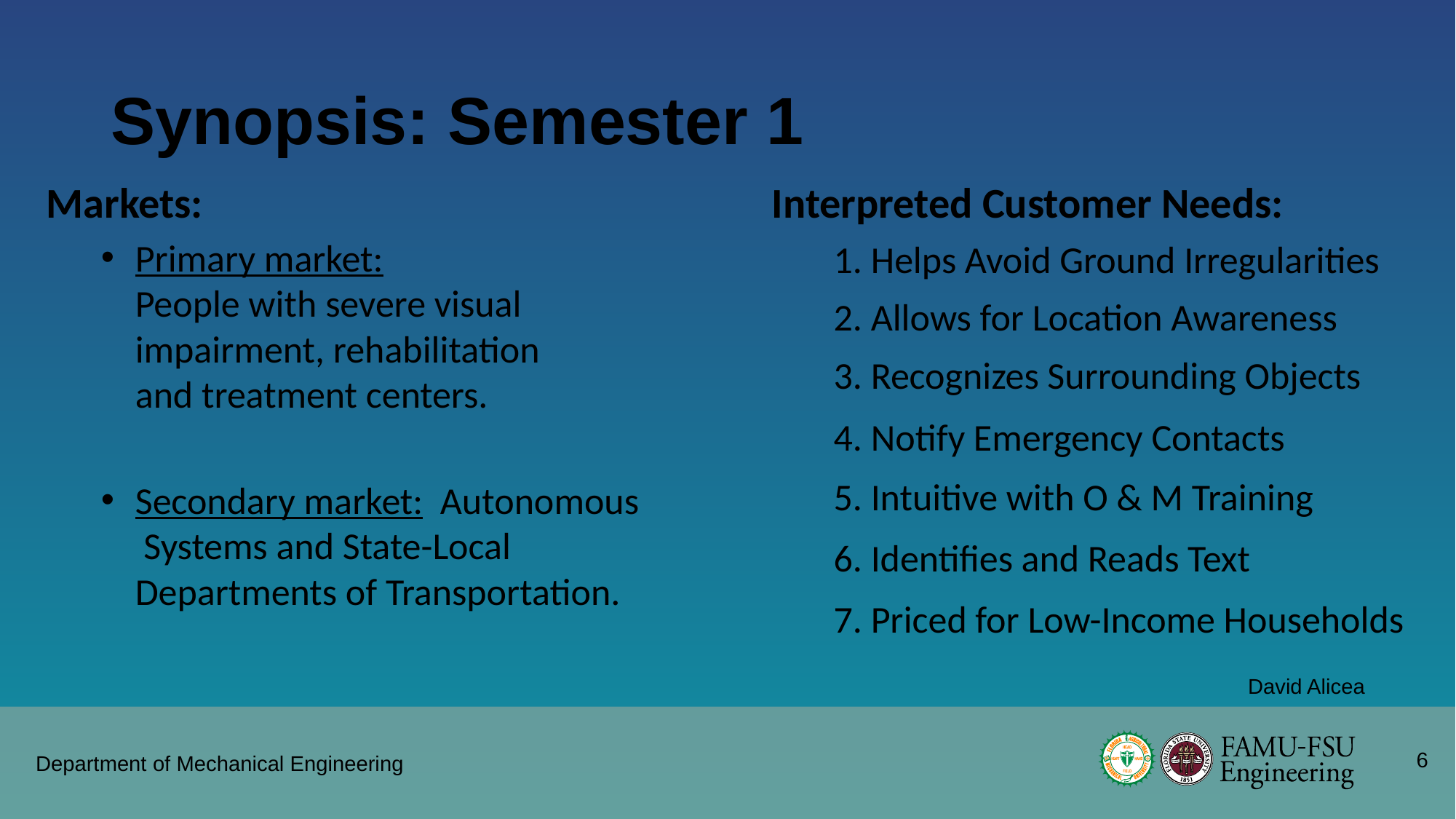

# Synopsis: Semester 1
Markets:
Primary market:  People with severe visual impairment, rehabilitation and treatment centers.

Secondary market:  Autonomous     Systems and State-Local Departments of Transportation.
Interpreted Customer Needs:

| 1. Helps Avoid Ground Irregularities |
| --- |
| 2. Allows for Location Awareness |
| 3. Recognizes Surrounding Objects |
| 4. Notify Emergency Contacts |
| 5. Intuitive with O & M Training |
| 6. Identifies and Reads Text |
| 7. Priced for Low-Income Households |

David Alicea

6